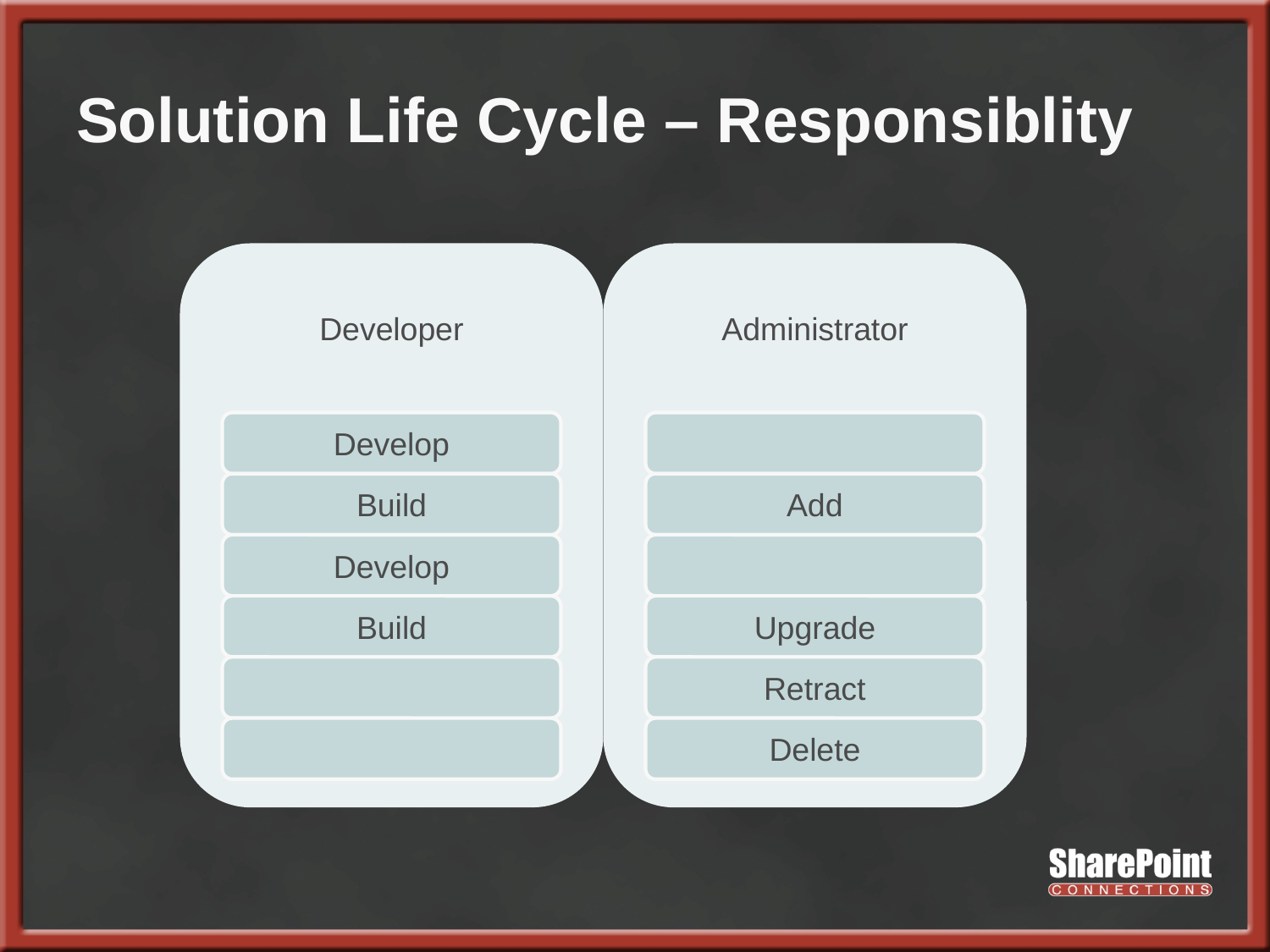

# Solution Life Cycle – Responsiblity
Developer
Develop
Build
Administrator
Add
Upgrade
Retract
Delete
Build
Develop